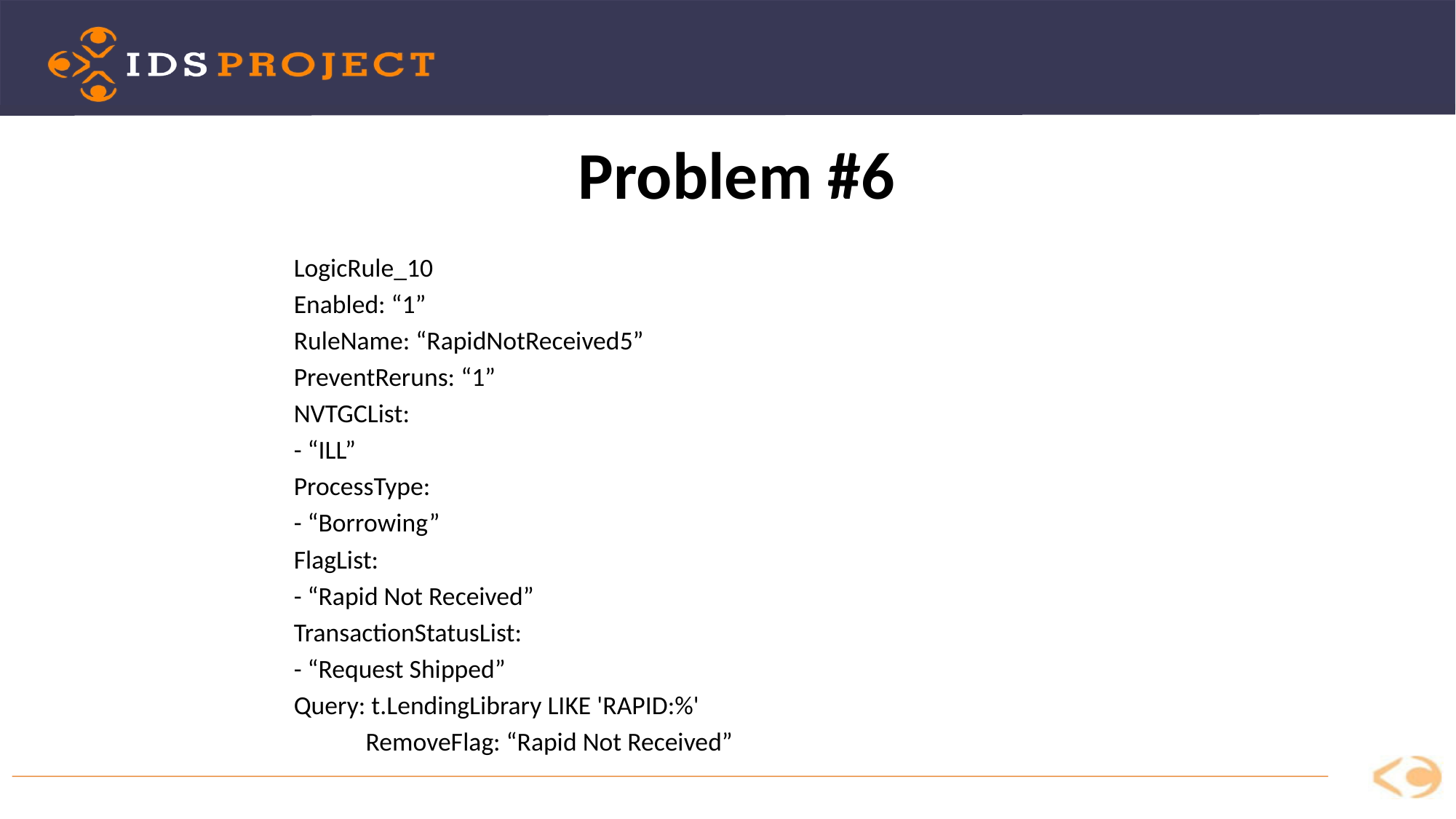

Problem #6
LogicRule_10
	Enabled: “1”
	RuleName: “RapidNotReceived5”
	PreventReruns: “1”
	NVTGCList:
	- “ILL”
	ProcessType:
	- “Borrowing”
	FlagList:
	- “Rapid Not Received”
	TransactionStatusList:
	- “Request Shipped”
	Query: t.LendingLibrary LIKE 'RAPID:%'
 	RemoveFlag: “Rapid Not Received”